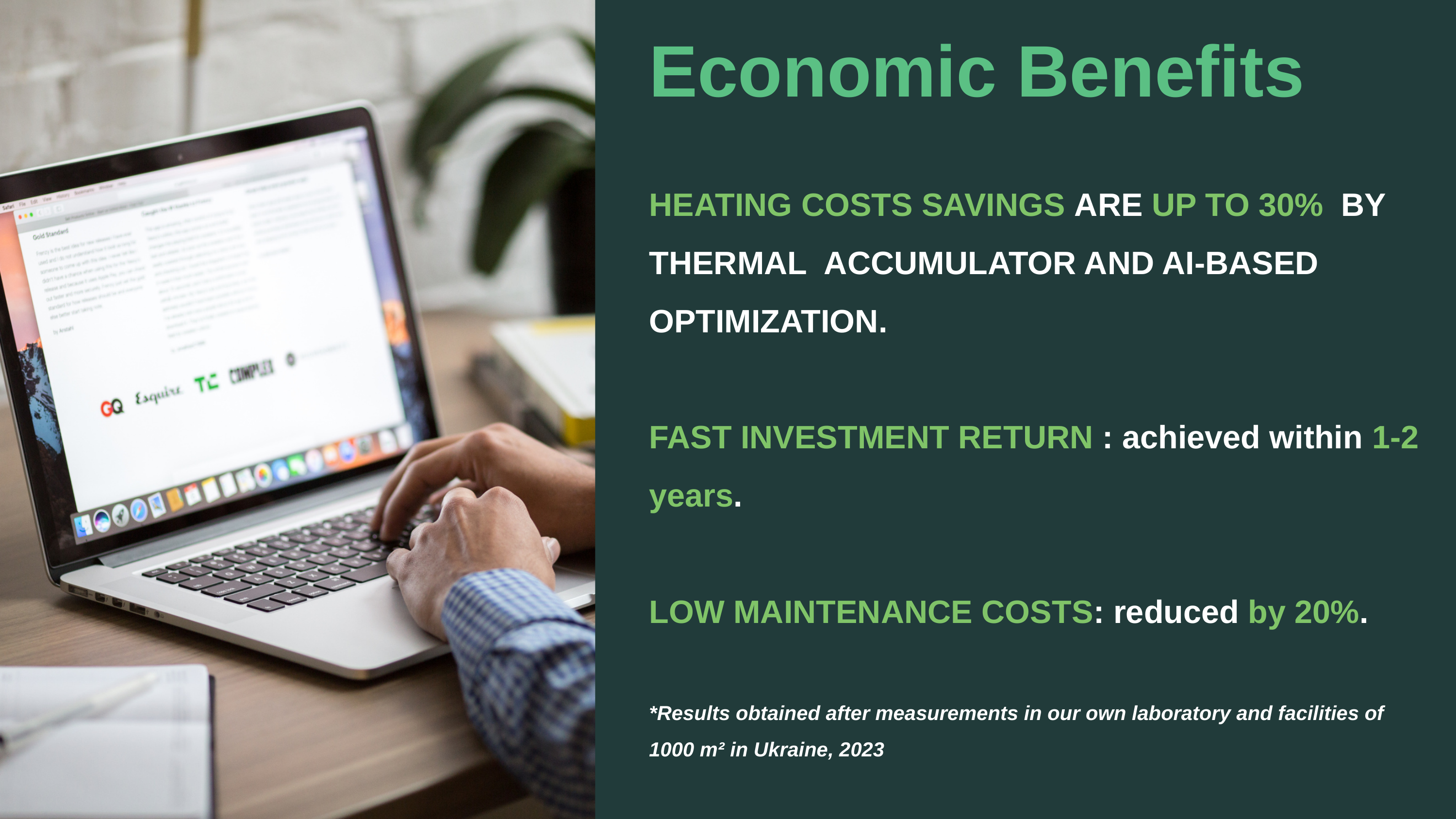

Economic Benefits

HEATING COSTS SAVINGS ARE UP TO 30%  BY THERMAL  ACCUMULATOR AND AI-BASED OPTIMIZATION.
FAST INVESTMENT RETURN : achieved within 1-2 years.

LOW MAINTENANCE COSTS: reduced by 20%.
*Results obtained after measurements in our own laboratory and facilities of 1000 m² in Ukraine, 2023